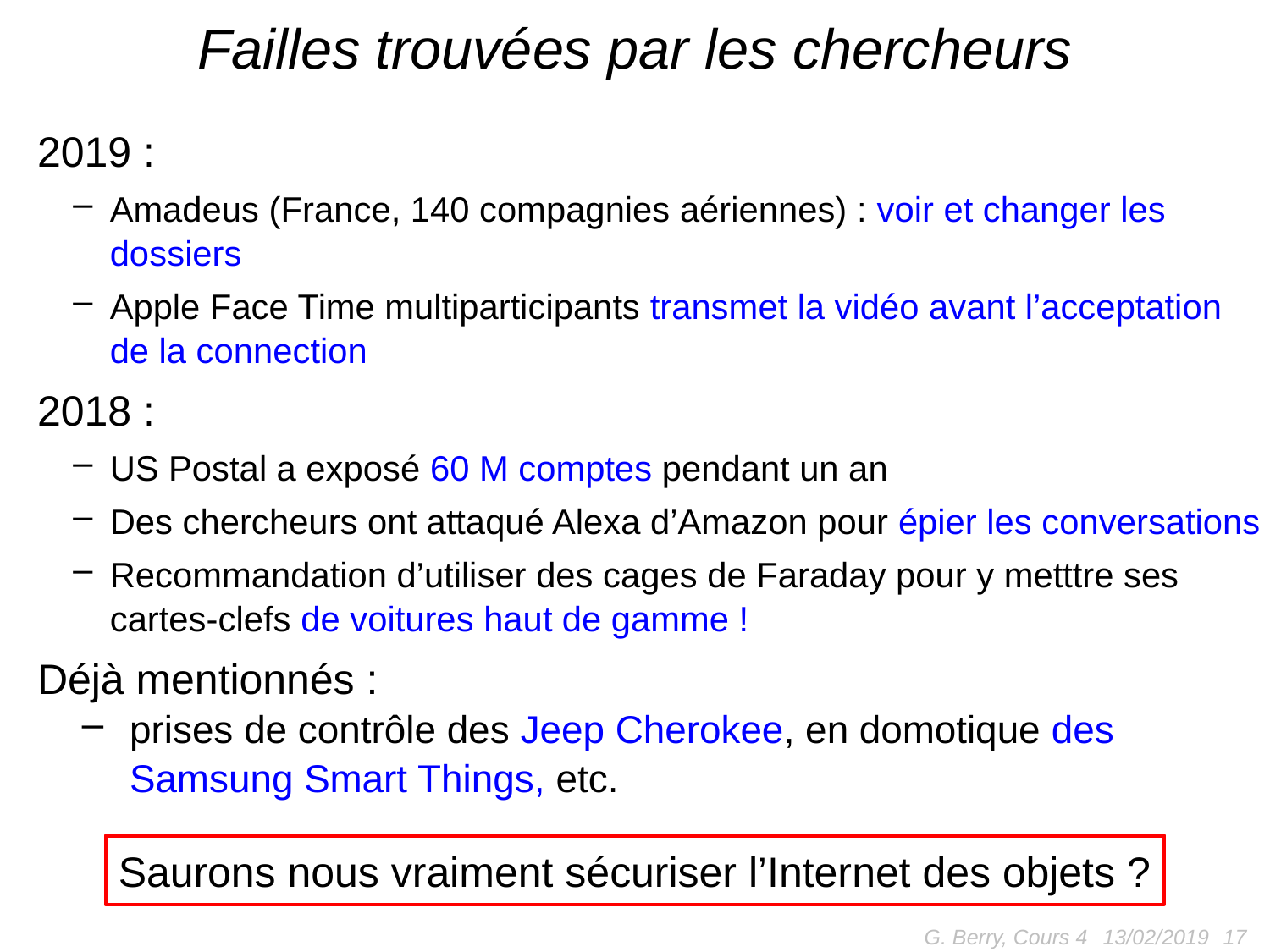

# Failles trouvées par les chercheurs
2019 :
Amadeus (France, 140 compagnies aériennes) : voir et changer les dossiers
Apple Face Time multiparticipants transmet la vidéo avant l’acceptation de la connection
2018 :
US Postal a exposé 60 M comptes pendant un an
Des chercheurs ont attaqué Alexa d’Amazon pour épier les conversations
Recommandation d’utiliser des cages de Faraday pour y metttre ses cartes-clefs de voitures haut de gamme !
Déjà mentionnés :
prises de contrôle des Jeep Cherokee, en domotique des Samsung Smart Things, etc.
Saurons nous vraiment sécuriser l’Internet des objets ?
G. Berry, Cours 4
17
13/02/2019